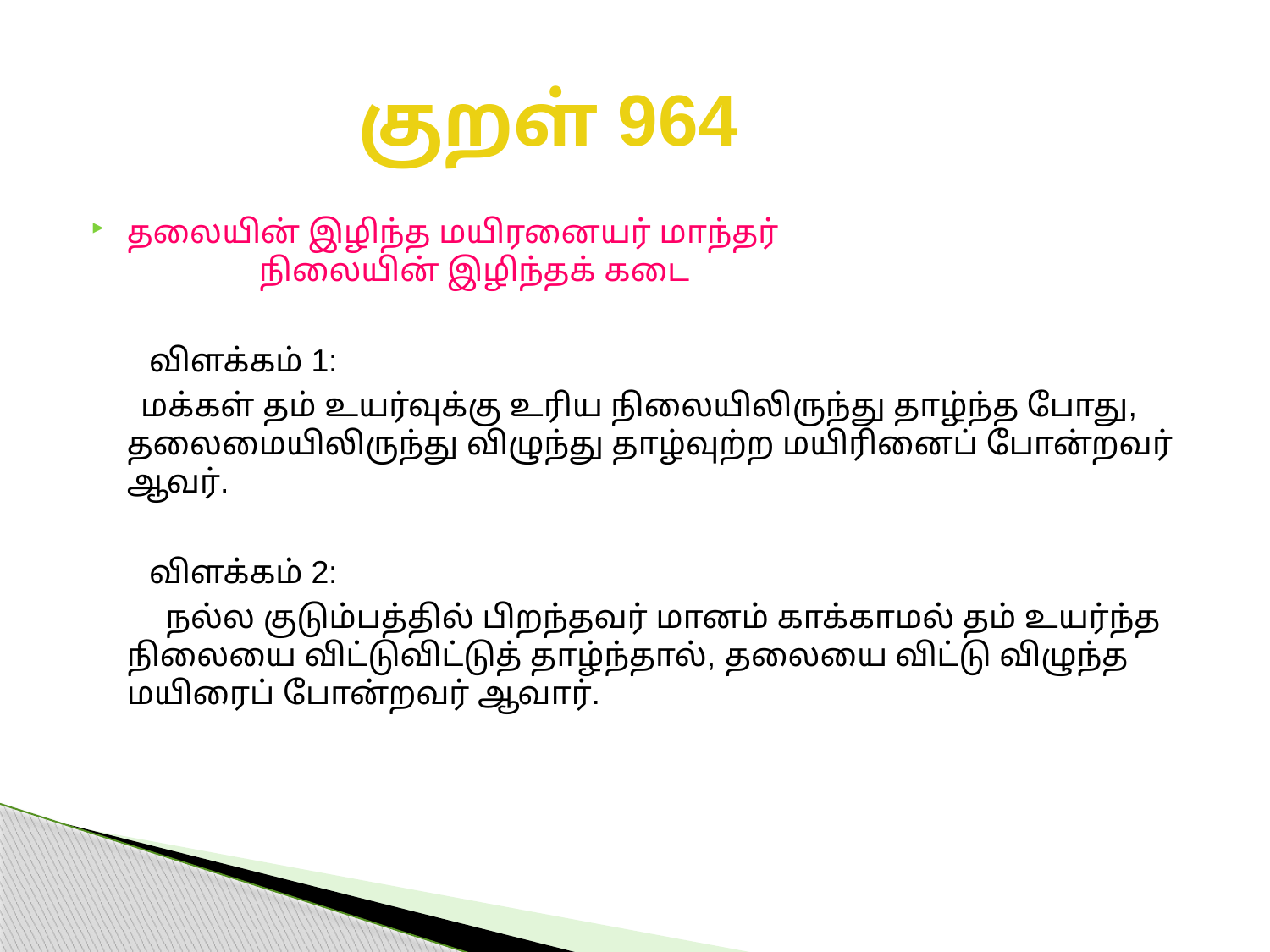

# குறள் 964
தலையின் இழிந்த மயிரனையர் மாந்தர்                                                                   நிலையின் இழிந்தக் கடை

       விளக்கம் 1:
      மக்கள் தம் உயர்வுக்கு உரிய நிலையிலிருந்து தாழ்ந்த போது, தலைமையிலிருந்து விழுந்து தாழ்வுற்ற மயிரினைப் போன்றவர் ஆவர்.

       விளக்கம் 2:
         நல்ல குடும்பத்தில் பிறந்தவர் மானம் காக்காமல் தம் உயர்ந்த நிலையை விட்டுவிட்டுத் தாழ்ந்தால், தலையை விட்டு விழுந்த மயிரைப் போன்றவர் ஆவார்.